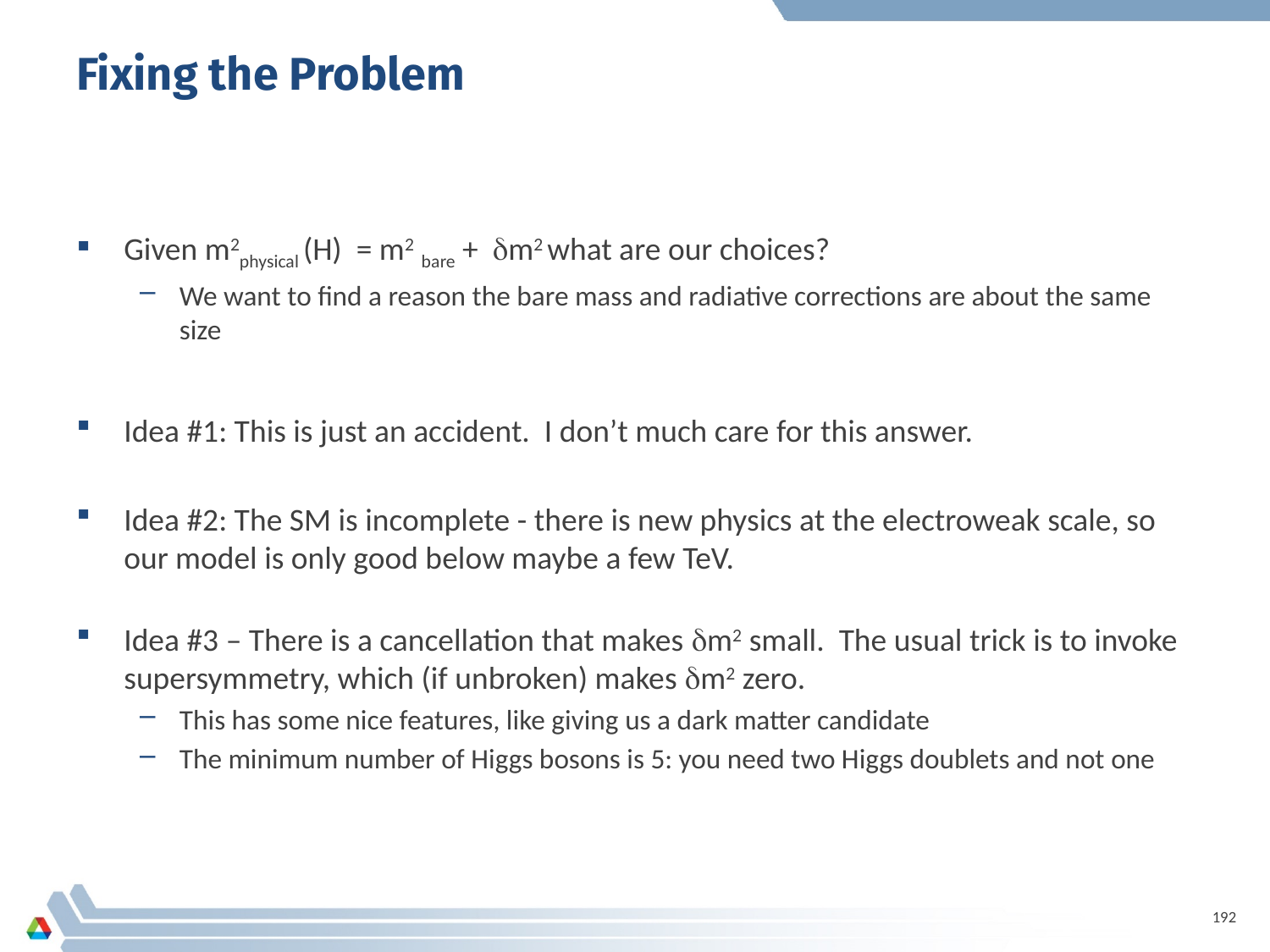

# Fixing the Problem
Given m2physical (H)  = m2 bare +  δm2 what are our choices?
We want to find a reason the bare mass and radiative corrections are about the same size

Idea #1: This is just an accident.  I don’t much care for this answer.

Idea #2: The SM is incomplete - there is new physics at the electroweak scale, so our model is only good below maybe a few TeV.
Idea #3 – There is a cancellation that makes δm2 small.  The usual trick is to invoke supersymmetry, which (if unbroken) makes δm2 zero.
This has some nice features, like giving us a dark matter candidate
The minimum number of Higgs bosons is 5: you need two Higgs doublets and not one

192